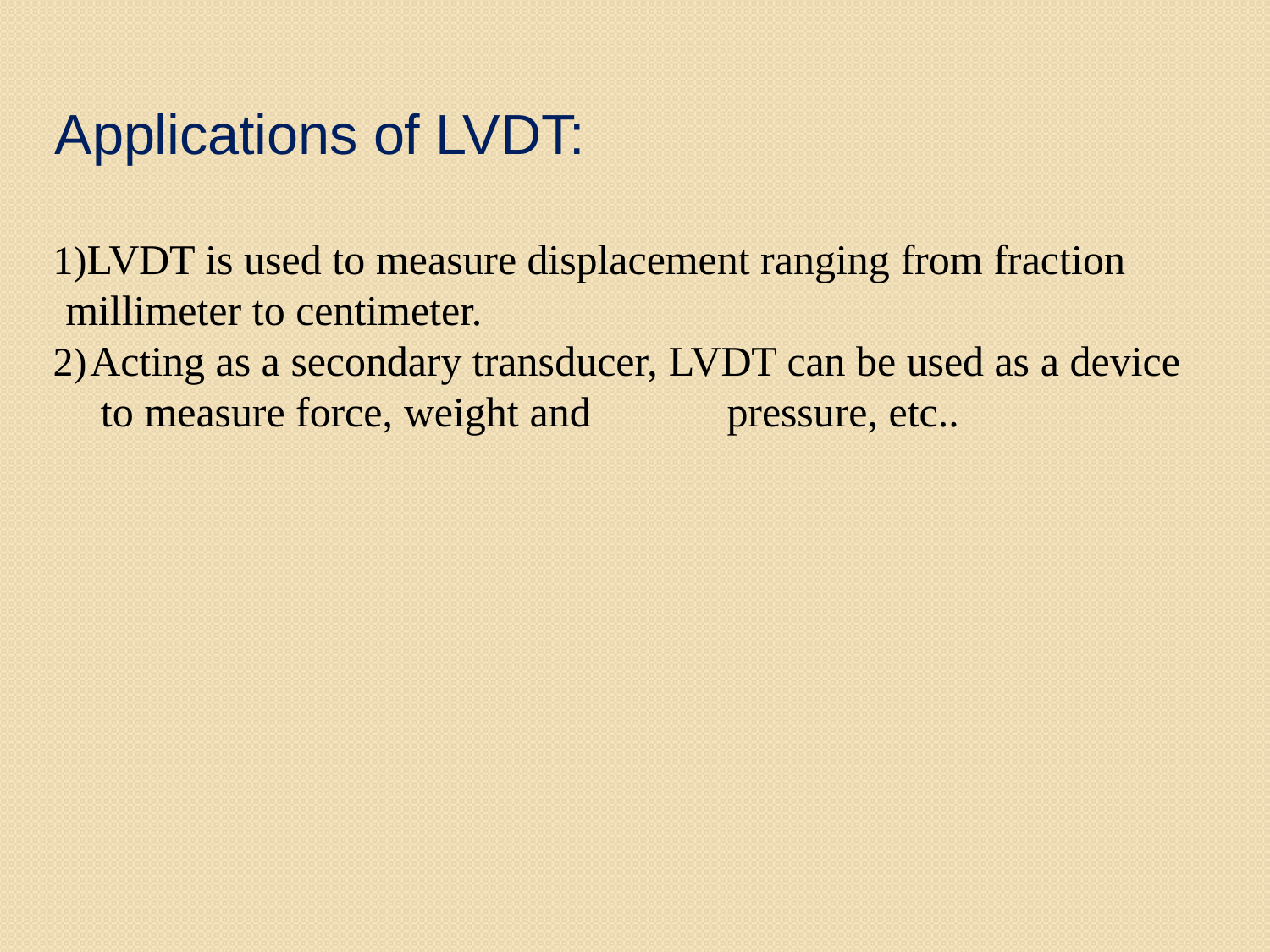

# Applications of LVDT:
LVDT is used to measure displacement ranging from fraction  millimeter to centimeter.
Acting as a secondary transducer, LVDT can be used as a device  to measure force, weight and	pressure, etc..
30